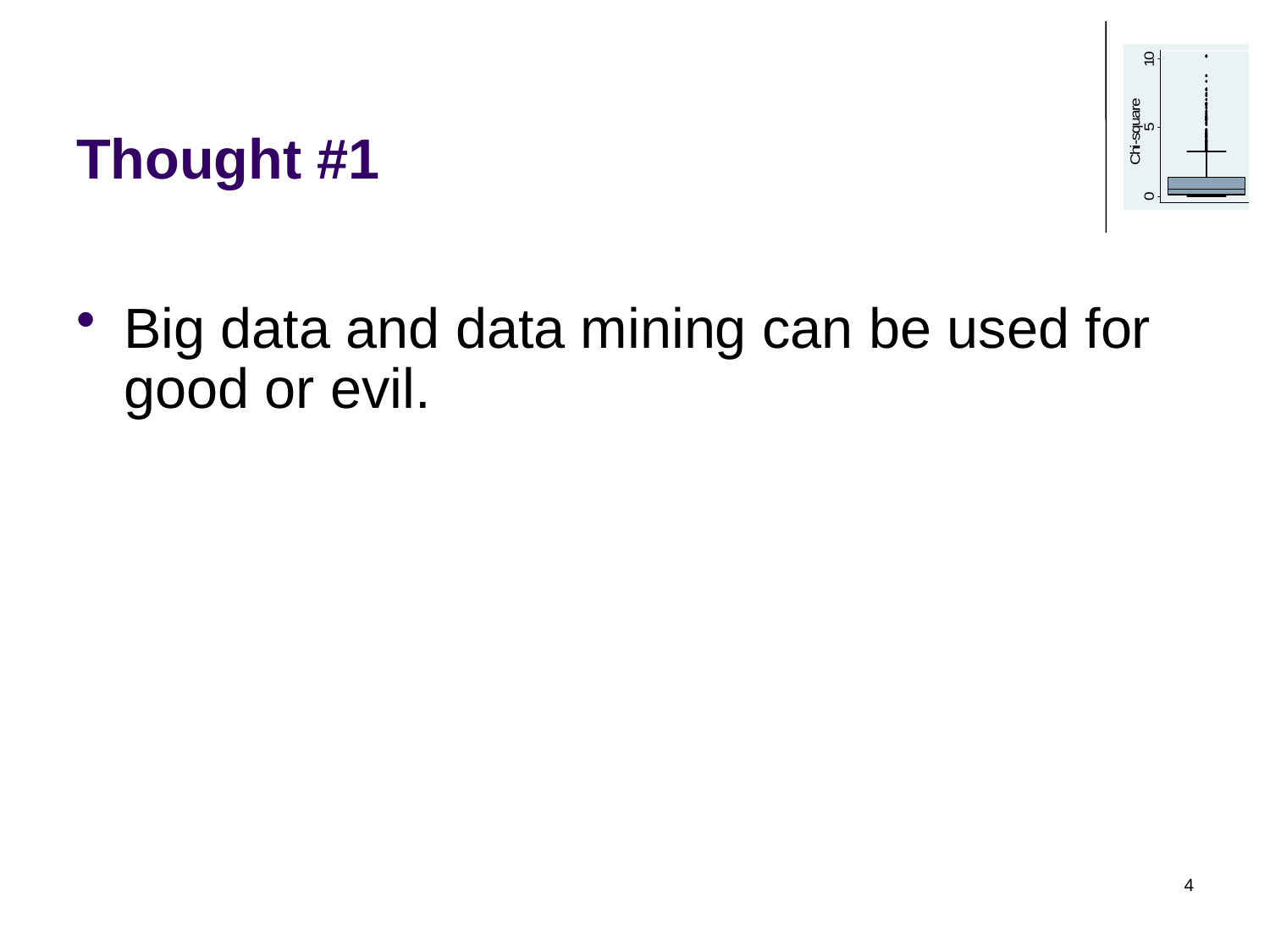

# Thought #1
Big data and data mining can be used for good or evil.

4